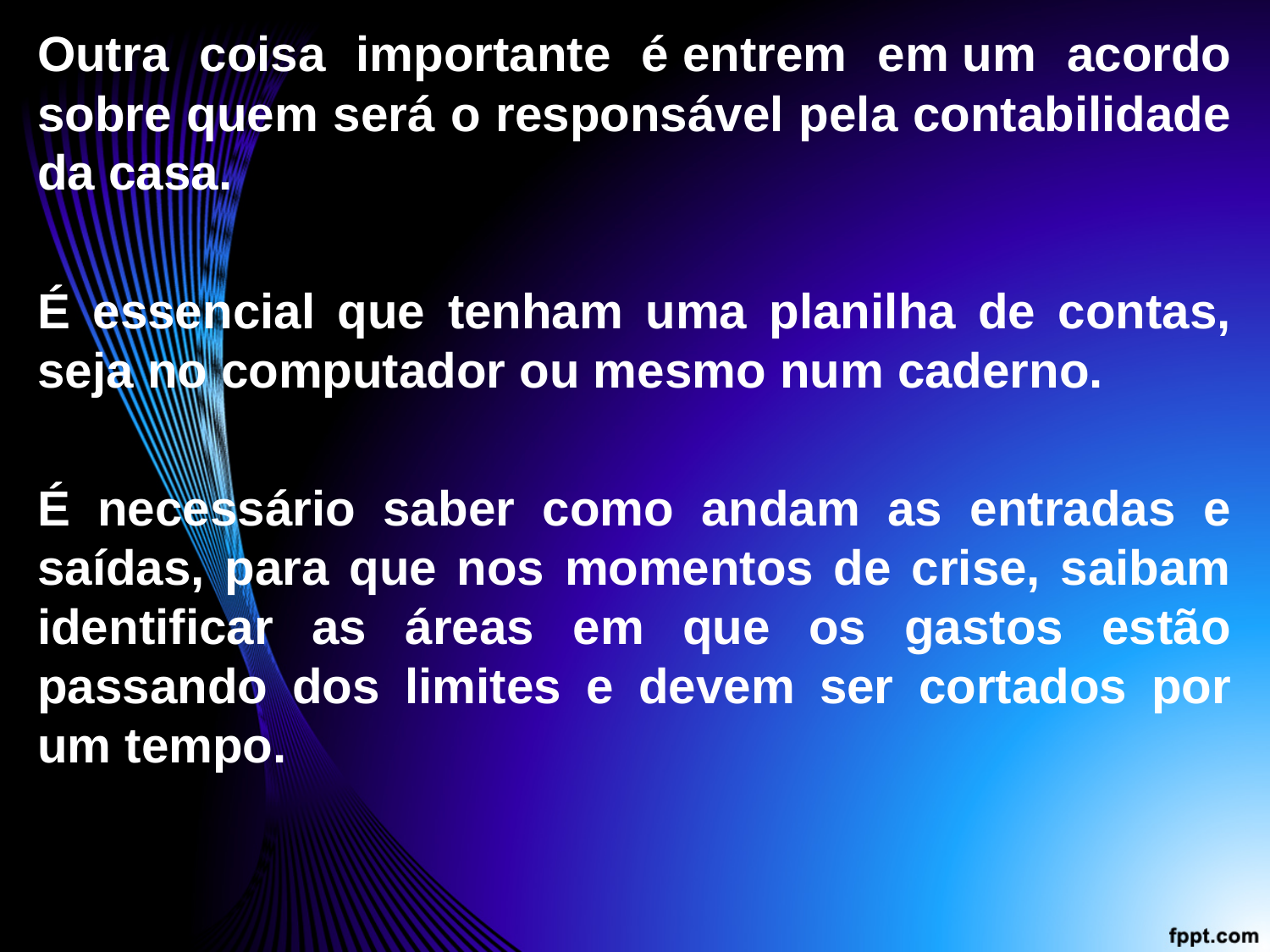

Outra coisa importante é entrem em um acordo sobre quem será o responsável pela contabilidade da casa.

É essencial que tenham uma planilha de contas, seja no computador ou mesmo num caderno.

É necessário saber como andam as entradas e saídas, para que nos momentos de crise, saibam identificar as áreas em que os gastos estão passando dos limites e devem ser cortados por um tempo.